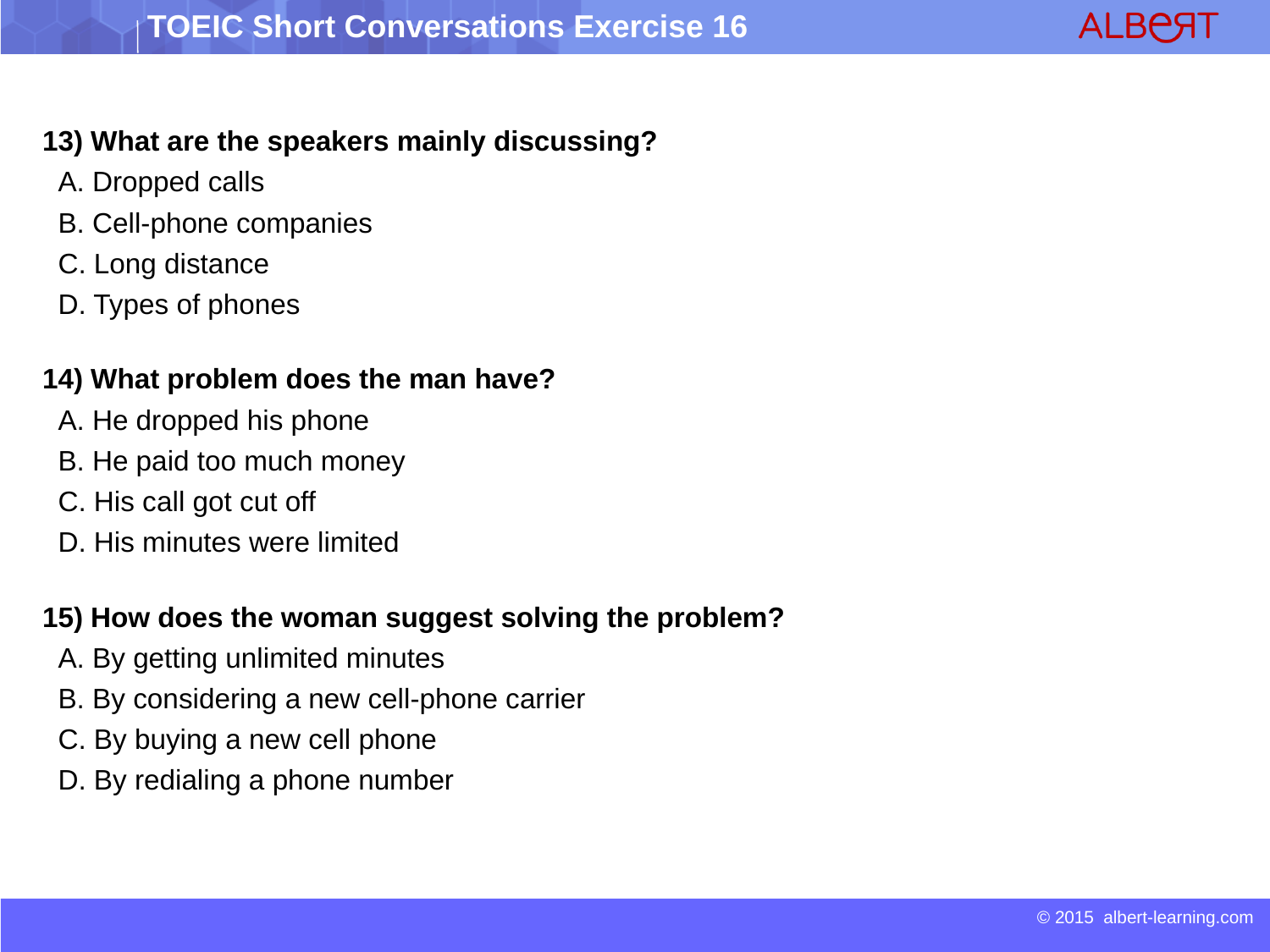

13) What are the speakers mainly discussing?
  A. Dropped calls
  B. Cell-phone companies
  C. Long distance
  D. Types of phones
14) What problem does the man have?
  A. He dropped his phone
  B. He paid too much money
  C. His call got cut off
  D. His minutes were limited
15) How does the woman suggest solving the problem?
  A. By getting unlimited minutes
  B. By considering a new cell-phone carrier
  C. By buying a new cell phone
  D. By redialing a phone number